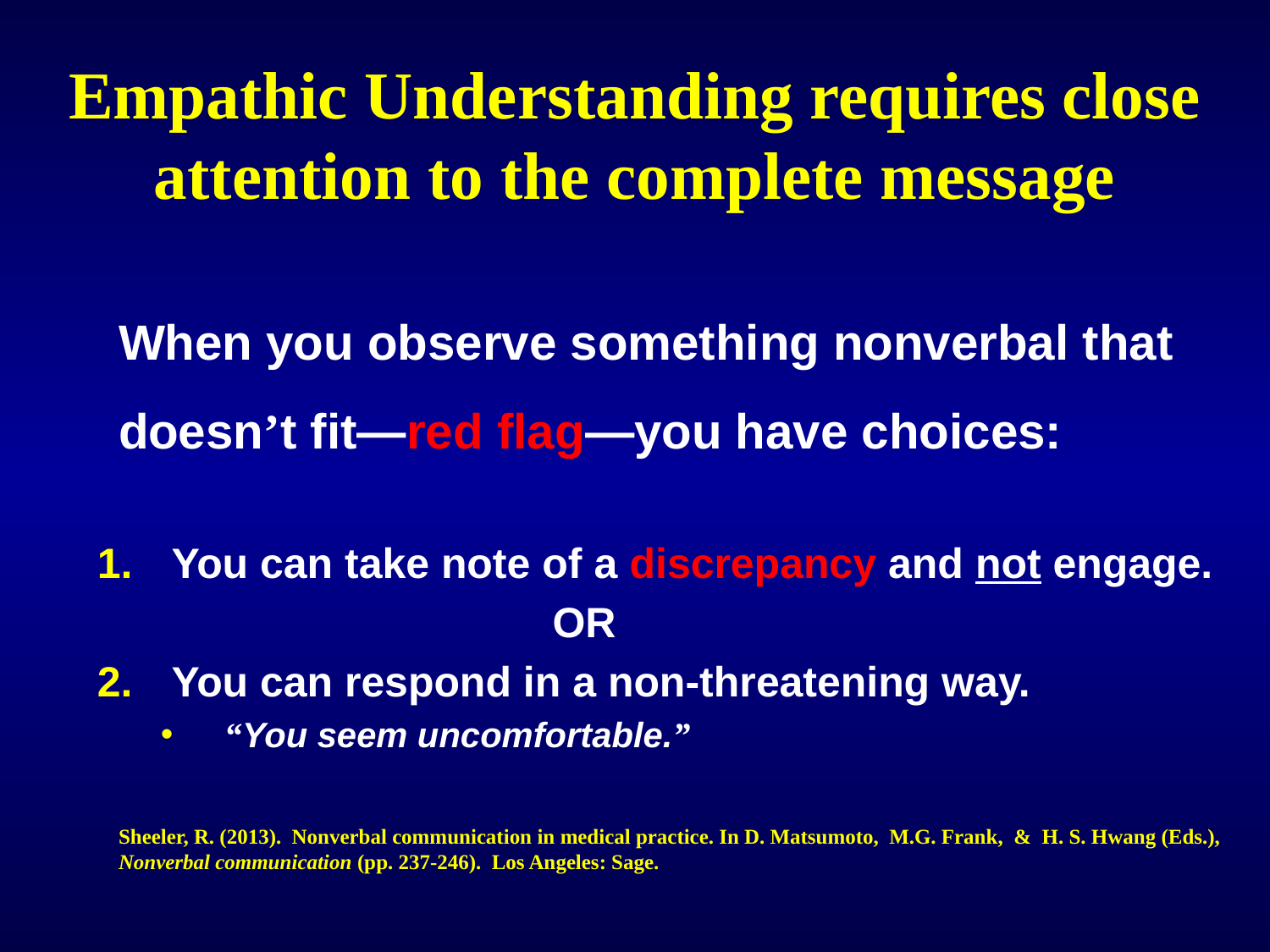

Empathic Understanding requires close attention to the complete message
	When you observe something nonverbal that doesn’t fit—red flag—you have choices:

You can take note of a discrepancy and not engage.
				OR
You can respond in a non-threatening way.
“You seem uncomfortable.”

	Sheeler, R. (2013).  Nonverbal communication in medical practice. In D. Matsumoto,  M.G. Frank,  &  H. S. Hwang (Eds.),  Nonverbal communication (pp. 237-246).  Los Angeles: Sage.